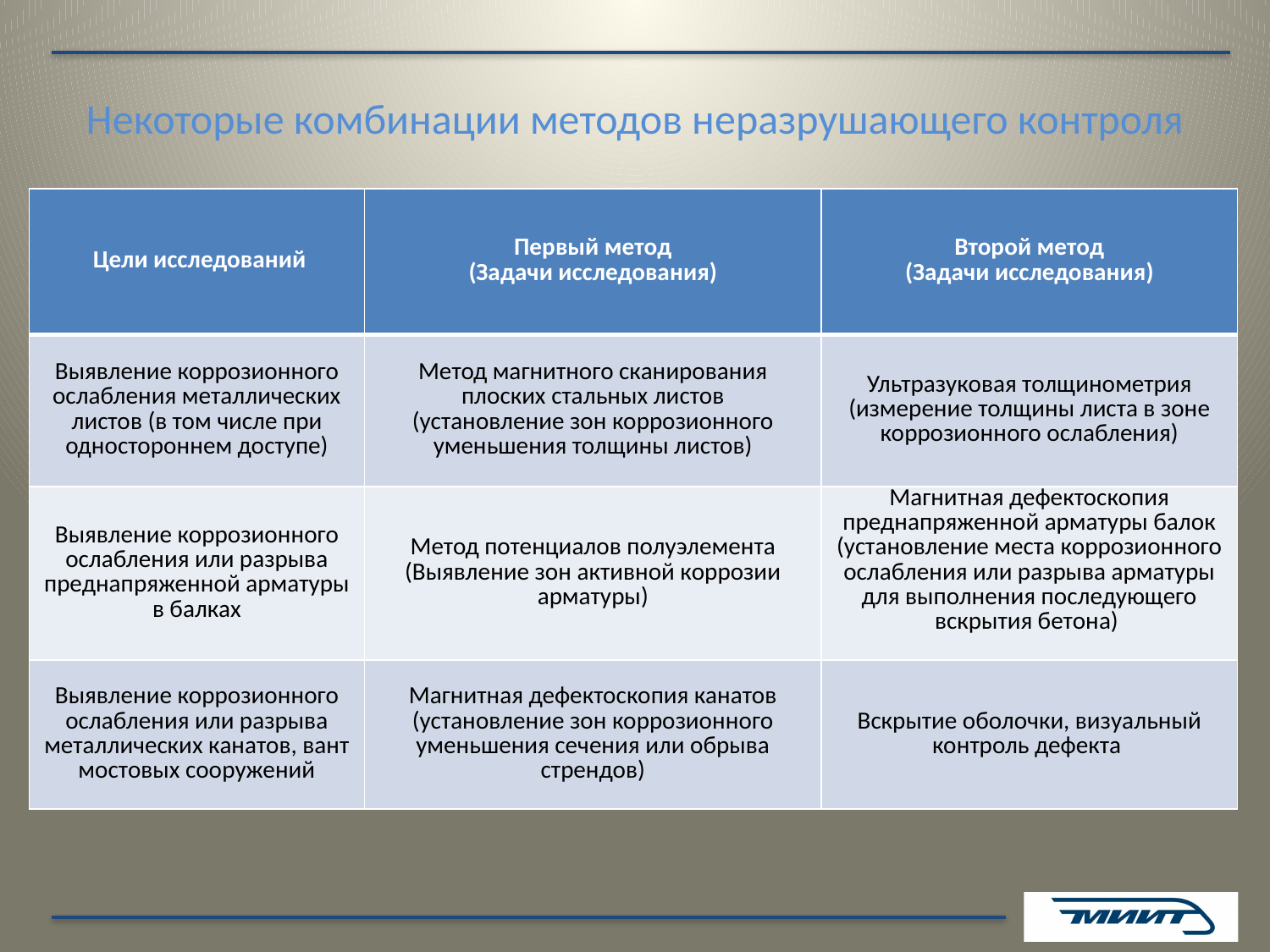

# Некоторые комбинации методов неразрушающего контроля
| Цели исследований | Первый метод (Задачи исследования) | Второй метод (Задачи исследования) |
| --- | --- | --- |
| Выявление коррозионного ослабления металлических листов (в том числе при одностороннем доступе) | Метод магнитного сканирования плоских стальных листов (установление зон коррозионного уменьшения толщины листов) | Ультразуковая толщинометрия (измерение толщины листа в зоне коррозионного ослабления) |
| Выявление коррозионного ослабления или разрыва преднапряженной арматуры в балках | Метод потенциалов полуэлемента (Выявление зон активной коррозии арматуры) | Магнитная дефектоскопия преднапряженной арматуры балок (установление места коррозионного ослабления или разрыва арматуры для выполнения последующего вскрытия бетона) |
| Выявление коррозионного ослабления или разрыва металлических канатов, вант мостовых сооружений | Магнитная дефектоскопия канатов (установление зон коррозионного уменьшения сечения или обрыва стрендов) | Вскрытие оболочки, визуальный контроль дефекта |